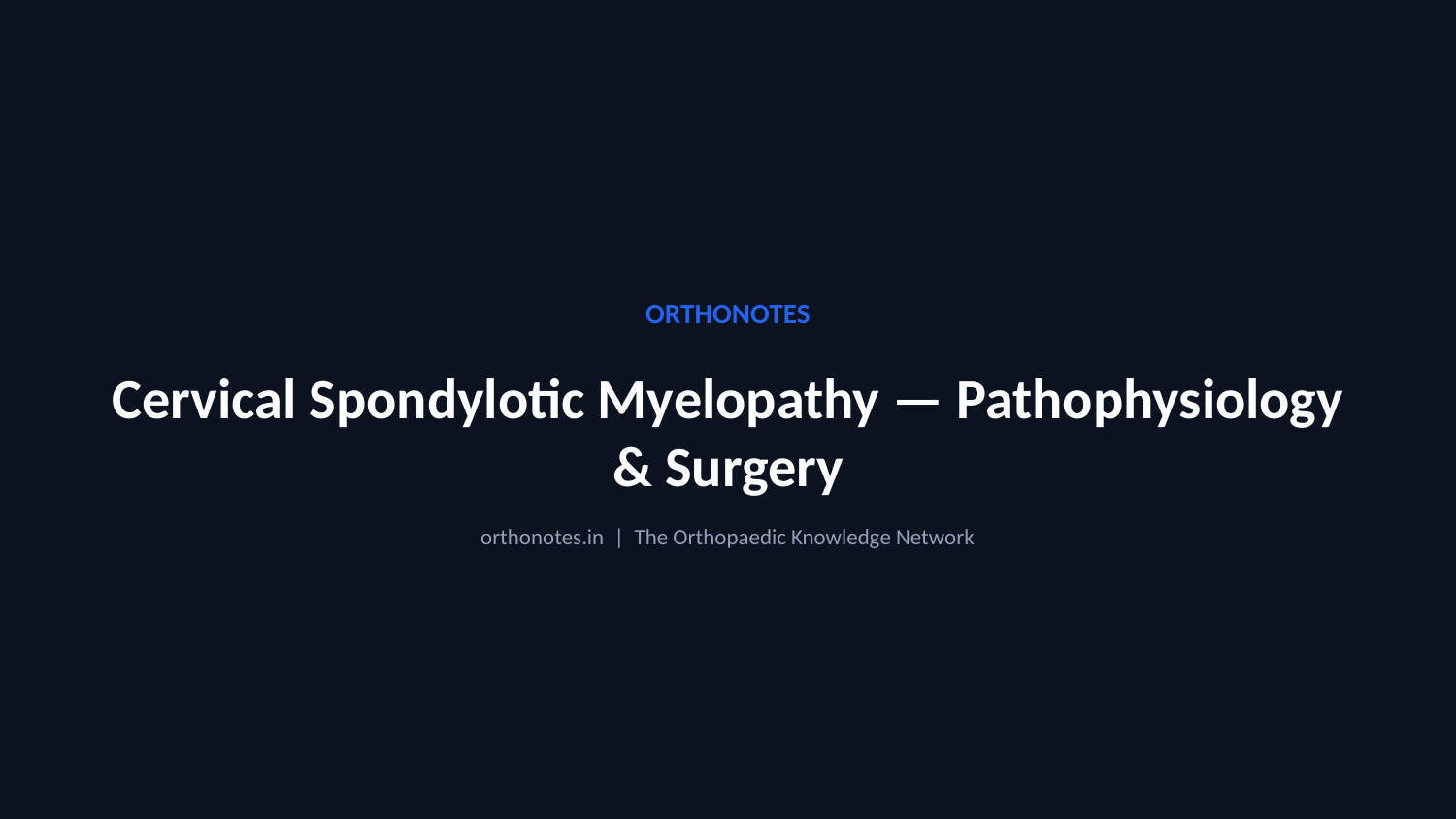

ORTHONOTES
Cervical Spondylotic Myelopathy — Pathophysiology & Surgery
orthonotes.in  |  The Orthopaedic Knowledge Network